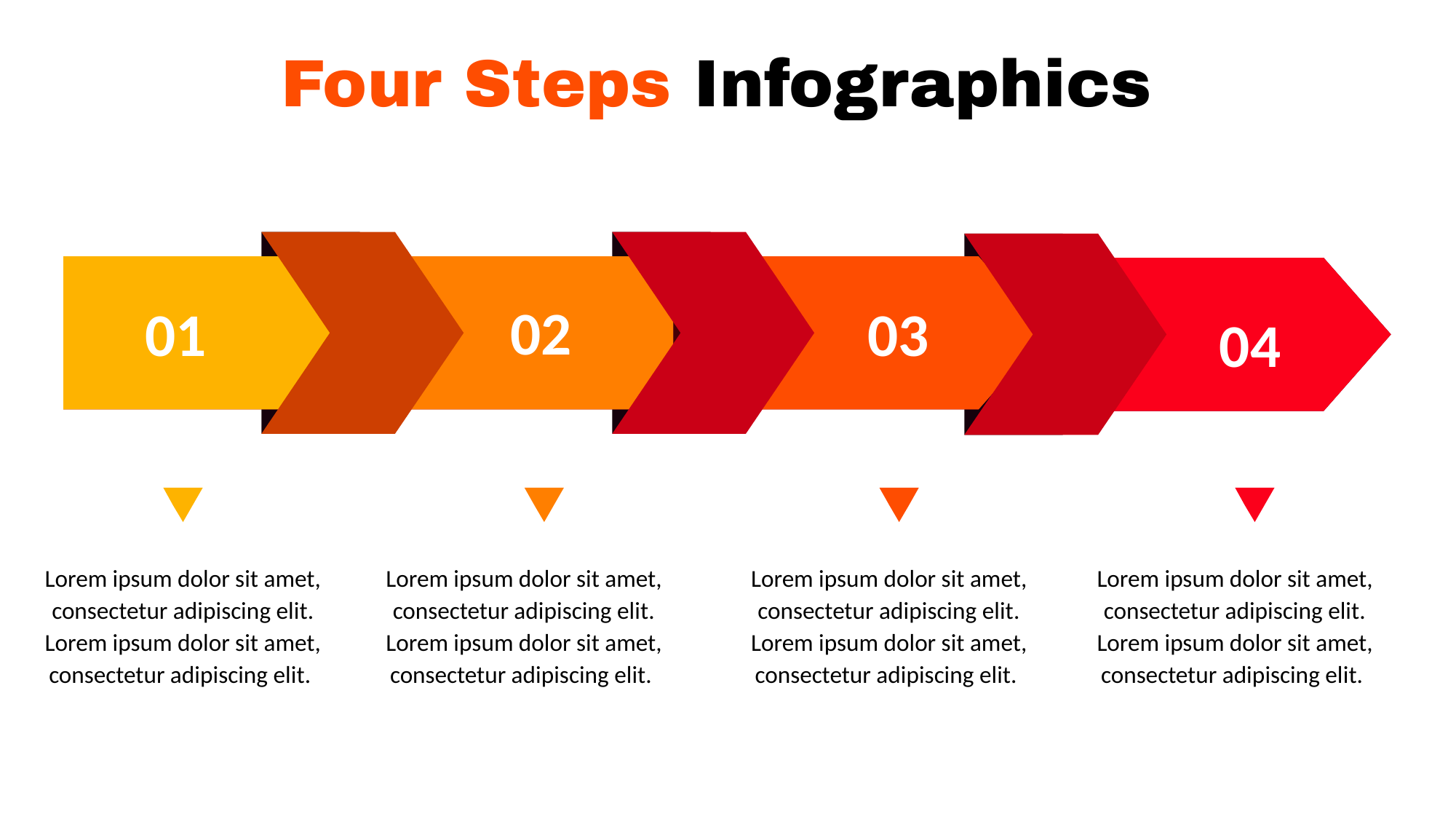

# Four Steps Infographics

02
01
03
04
Lorem ipsum dolor sit amet, consectetur adipiscing elit. Lorem ipsum dolor sit amet, consectetur adipiscing elit.

Lorem ipsum dolor sit amet, consectetur adipiscing elit. Lorem ipsum dolor sit amet, consectetur adipiscing elit.

Lorem ipsum dolor sit amet, consectetur adipiscing elit. Lorem ipsum dolor sit amet, consectetur adipiscing elit.

Lorem ipsum dolor sit amet, consectetur adipiscing elit. Lorem ipsum dolor sit amet, consectetur adipiscing elit.